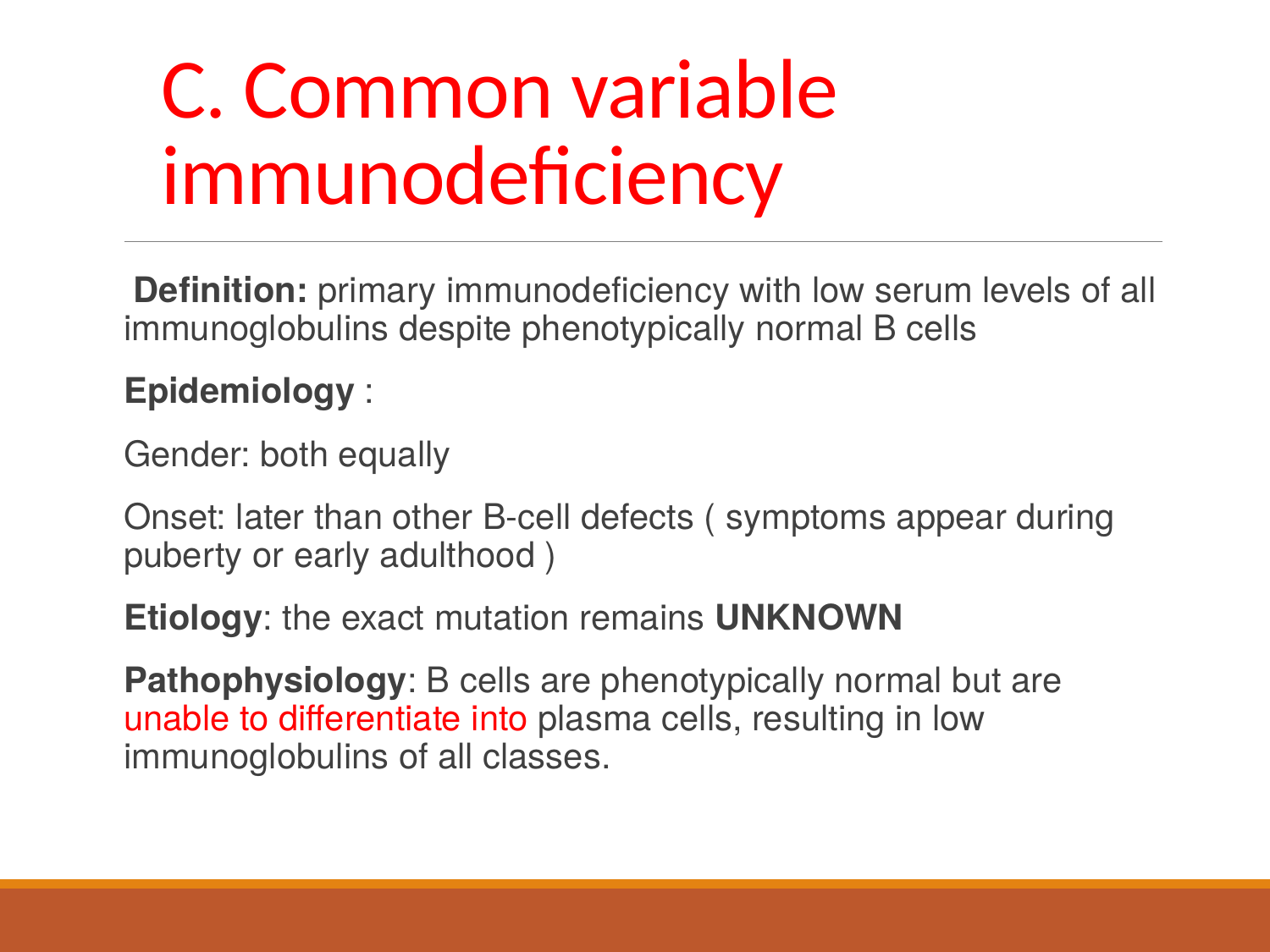

# C. Common variable immunodeficiency
 Definition: primary immunodeficiency with low serum levels of all immunoglobulins despite phenotypically normal B cells
﻿﻿Epidemiology :
﻿﻿Gender: both equally
﻿﻿Onset: later than other B-cell defects ( symptoms appear during puberty or early adulthood )
Etiology: the exact mutation remains UNKNOWN
Pathophysiology: B cells are phenotypically normal but are unable to differentiate into plasma cells, resulting in low immunoglobulins of all classes.